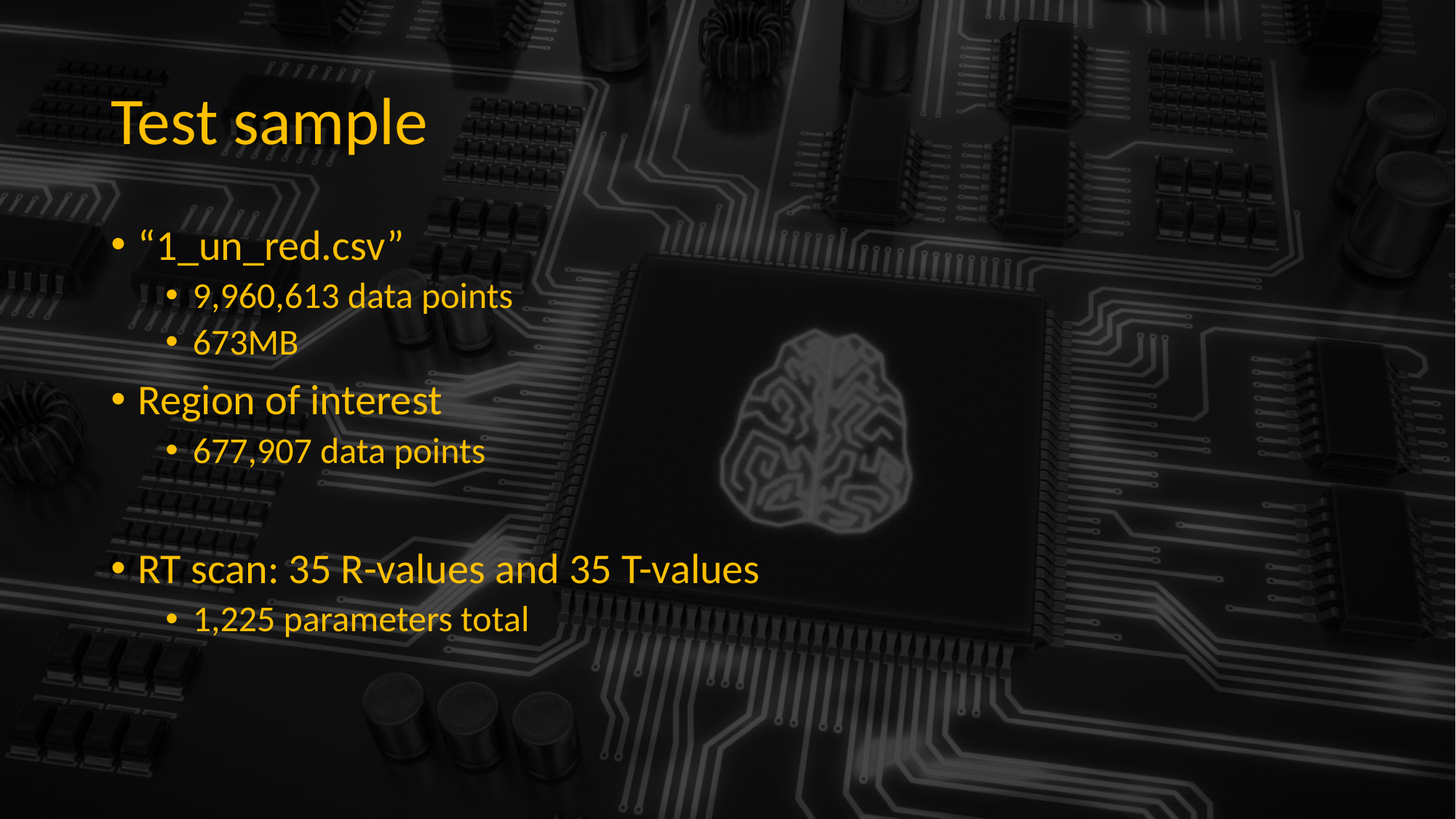

# Test sample
“1_un_red.csv”
9,960,613 data points
673MB
Region of interest
677,907 data points

RT scan: 35 R-values and 35 T-values
1,225 parameters total